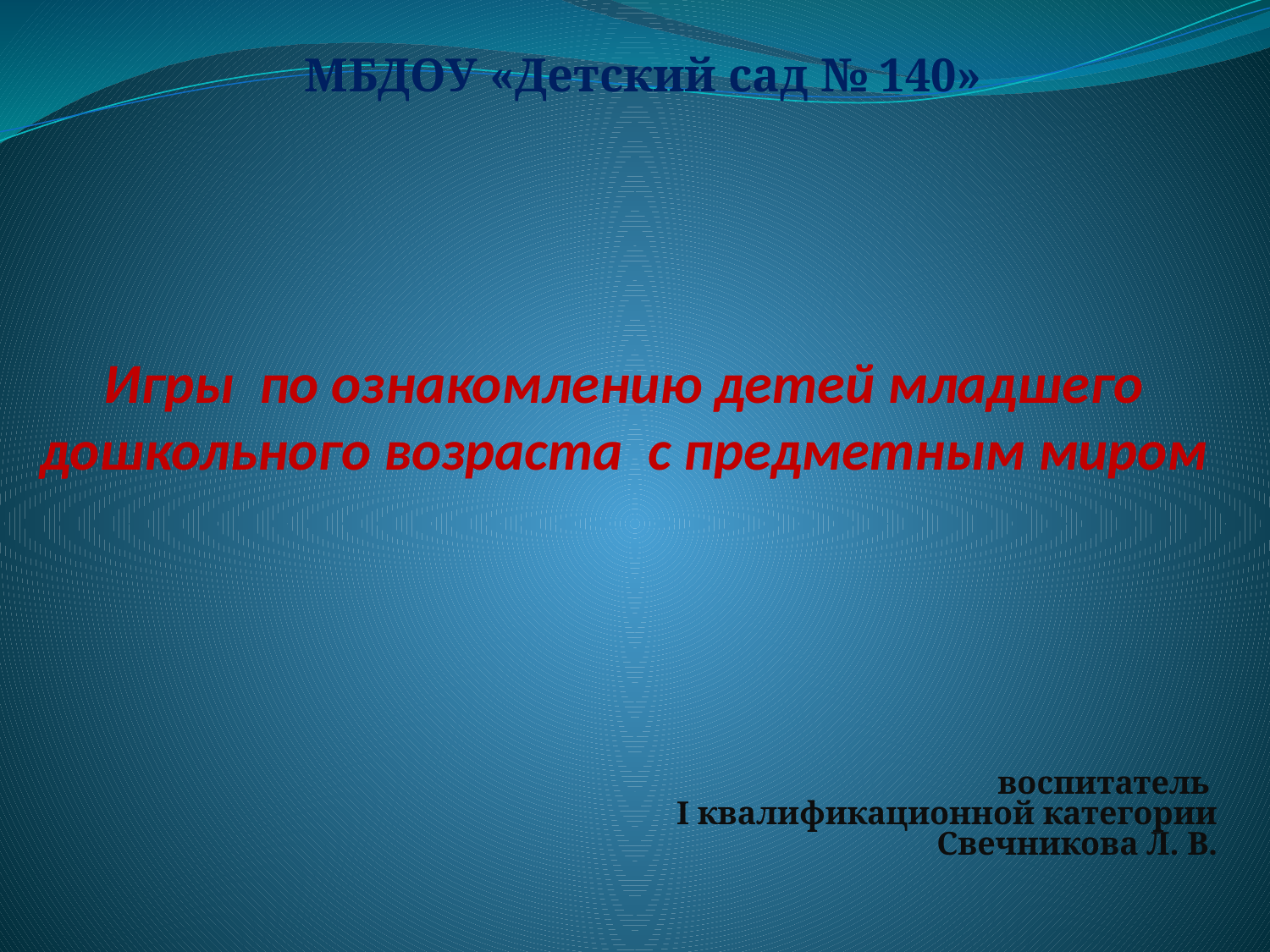

МБДОУ «Детский сад № 140»
# Игры  по ознакомлению детей младшего дошкольного возраста  с предметным миром
воспитатель
I квалификационной категории
Свечникова Л. В.